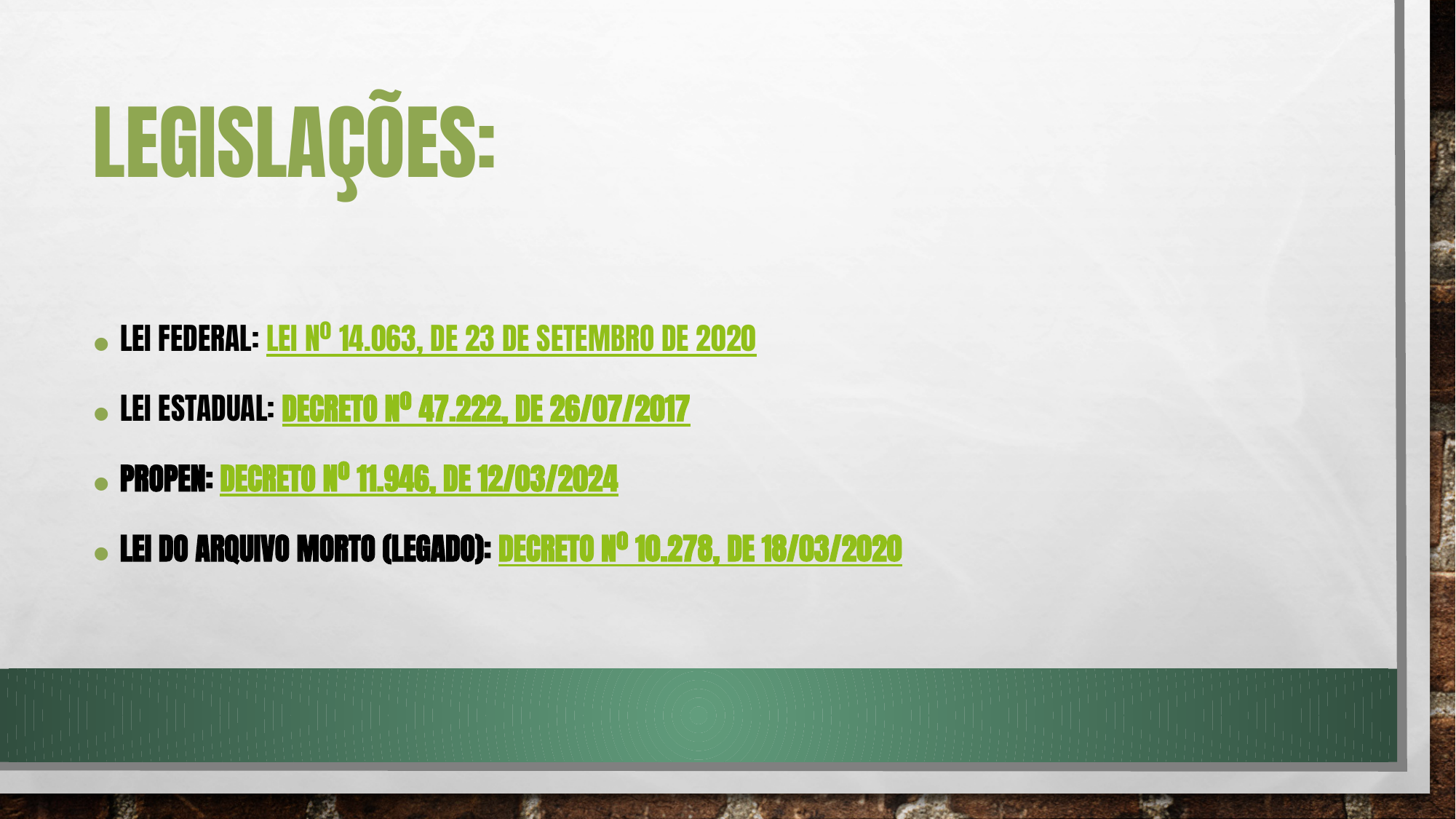

# Legislações:
Lei federal: LEI Nº 14.063, DE 23 DE SETEMBRO DE 2020
Lei estadual: Decreto nº 47.222, de 26/07/2017
Propen: Decreto nº 11.946, de 12/03/2024
Lei do arquivo morto (legado): Decreto nº 10.278, de 18/03/2020